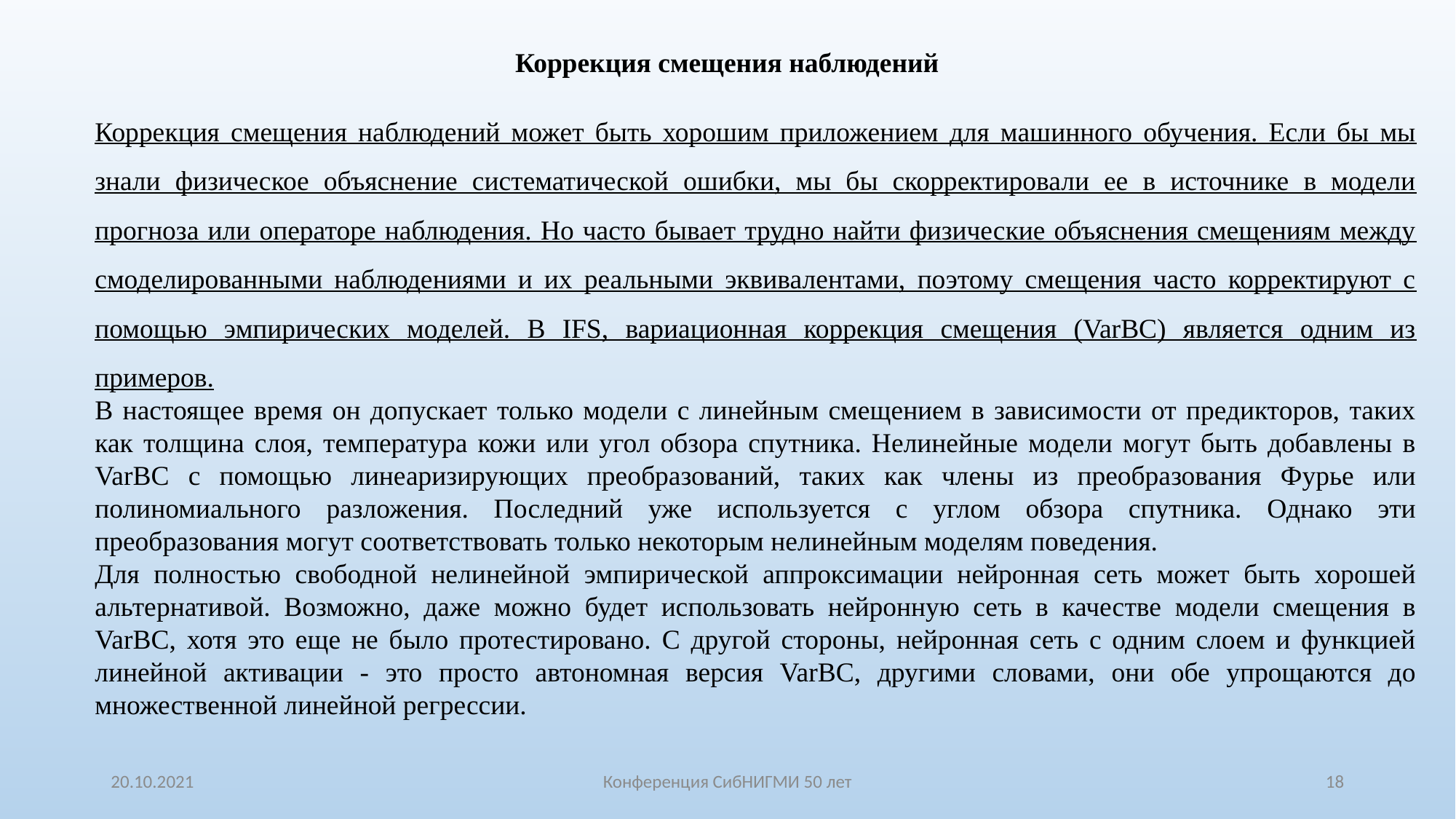

Коррекция смещения наблюдений
Коррекция смещения наблюдений может быть хорошим приложением для машинного обучения. Если бы мы знали физическое объяснение систематической ошибки, мы бы скорректировали ее в источнике в модели прогноза или операторе наблюдения. Но часто бывает трудно найти физические объяснения смещениям между смоделированными наблюдениями и их реальными эквивалентами, поэтому смещения часто корректируют с помощью эмпирических моделей. В IFS, вариационная коррекция смещения (VarBC) является одним из примеров.
В настоящее время он допускает только модели с линейным смещением в зависимости от предикторов, таких как толщина слоя, температура кожи или угол обзора спутника. Нелинейные модели могут быть добавлены в VarBC с помощью линеаризирующих преобразований, таких как члены из преобразования Фурье или полиномиального разложения. Последний уже используется с углом обзора спутника. Однако эти преобразования могут соответствовать только некоторым нелинейным моделям поведения.
Для полностью свободной нелинейной эмпирической аппроксимации нейронная сеть может быть хорошей альтернативой. Возможно, даже можно будет использовать нейронную сеть в качестве модели смещения в VarBC, хотя это еще не было протестировано. С другой стороны, нейронная сеть с одним слоем и функцией линейной активации - это просто автономная версия VarBC, другими словами, они обе упрощаются до множественной линейной регрессии.
20.10.2021
Конференция СибНИГМИ 50 лет
18